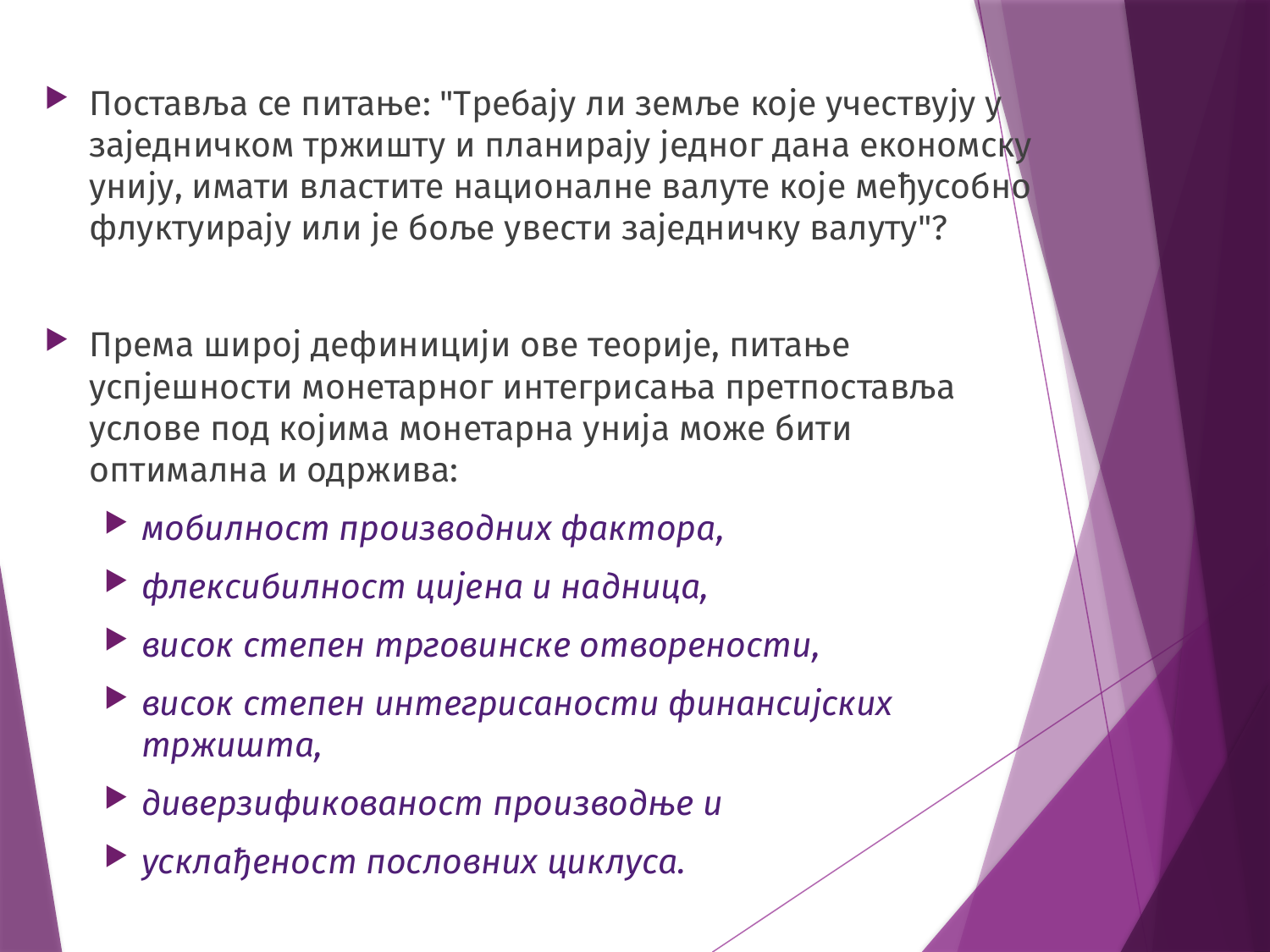

Поставља се питање: "Требају ли земље које учествују у заједничком тржишту и планирају једног дана економску унију, имати властите националне валуте које међусобно флуктуирају или је боље увести заједничку валуту"?

Према широј дефиницији ове теорије, питање успјешности монетарног интегрисања претпоставља услове под којима монетарна унија може бити оптимална и одржива:
мобилност производних фактора,
флексибилност цијена и надница,
висок степен трговинске отворености,
висок степен интегрисаности финансијских тржишта,
диверзификованост производње и
усклађеност пословних циклуса.